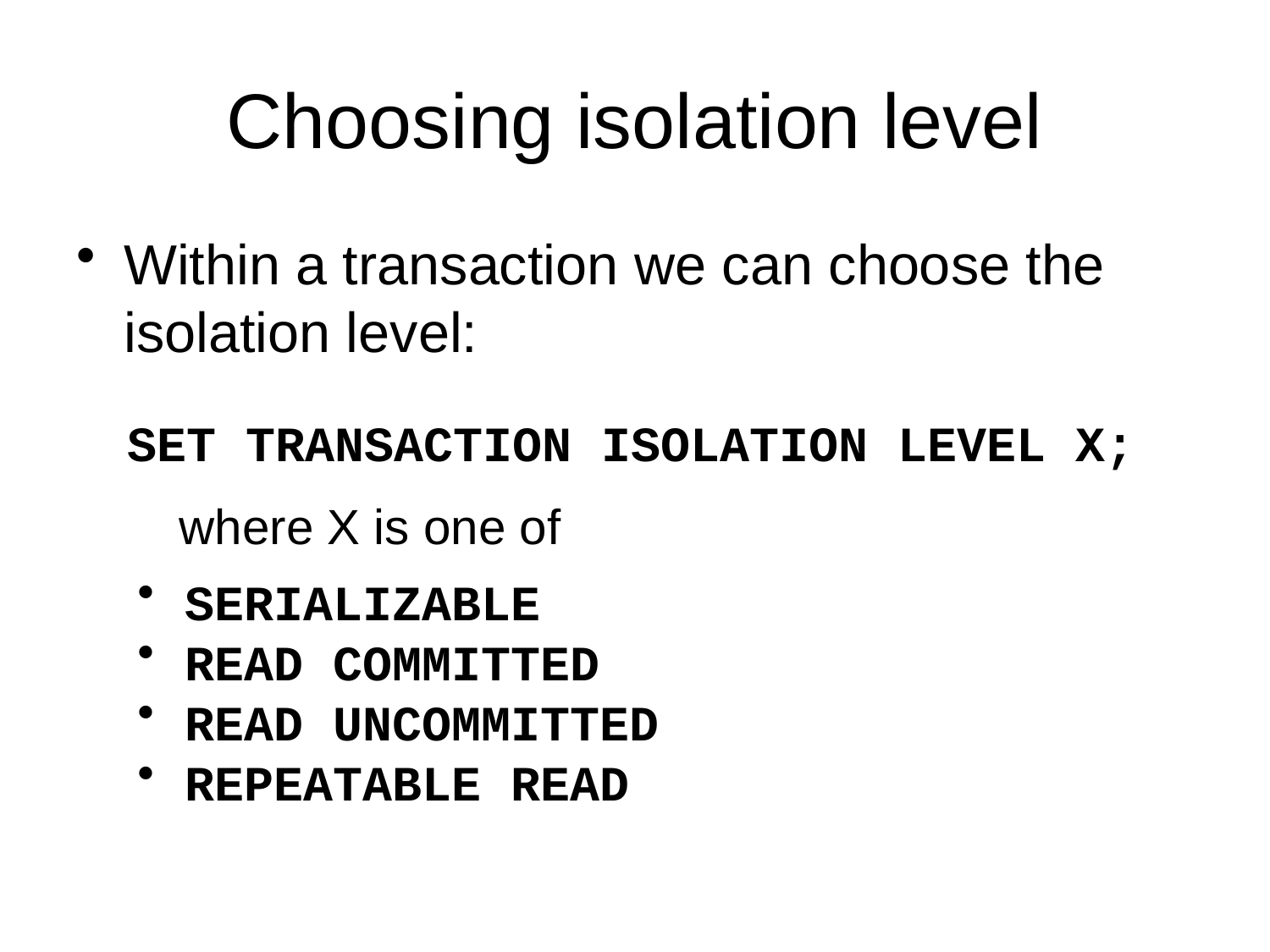

# Choosing isolation level
Within a transaction we can choose the isolation level:

where X is one of
SET TRANSACTION ISOLATION LEVEL X;
SERIALIZABLE
READ COMMITTED
READ UNCOMMITTED
REPEATABLE READ